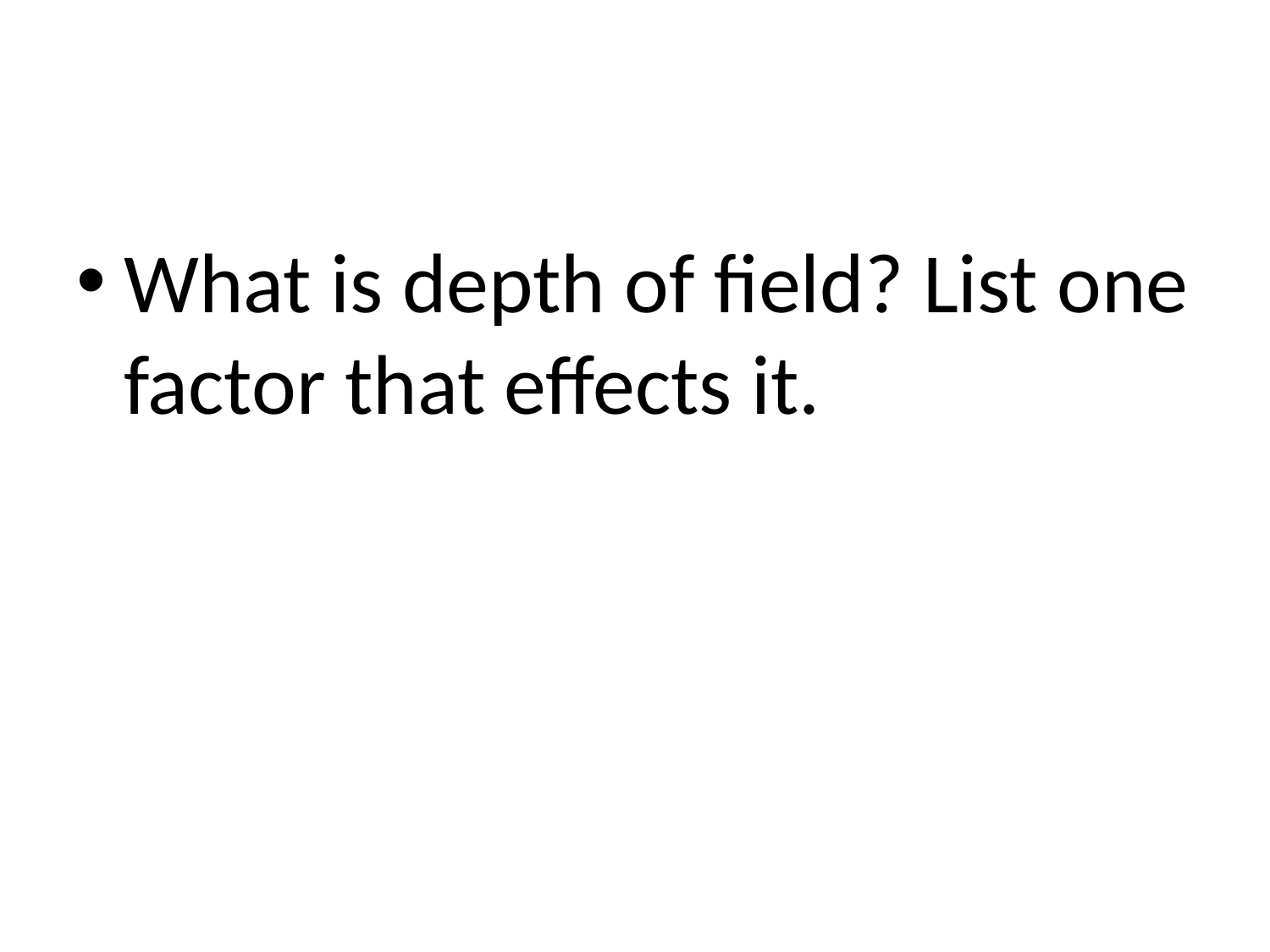

#
What is depth of field? List one factor that effects it.